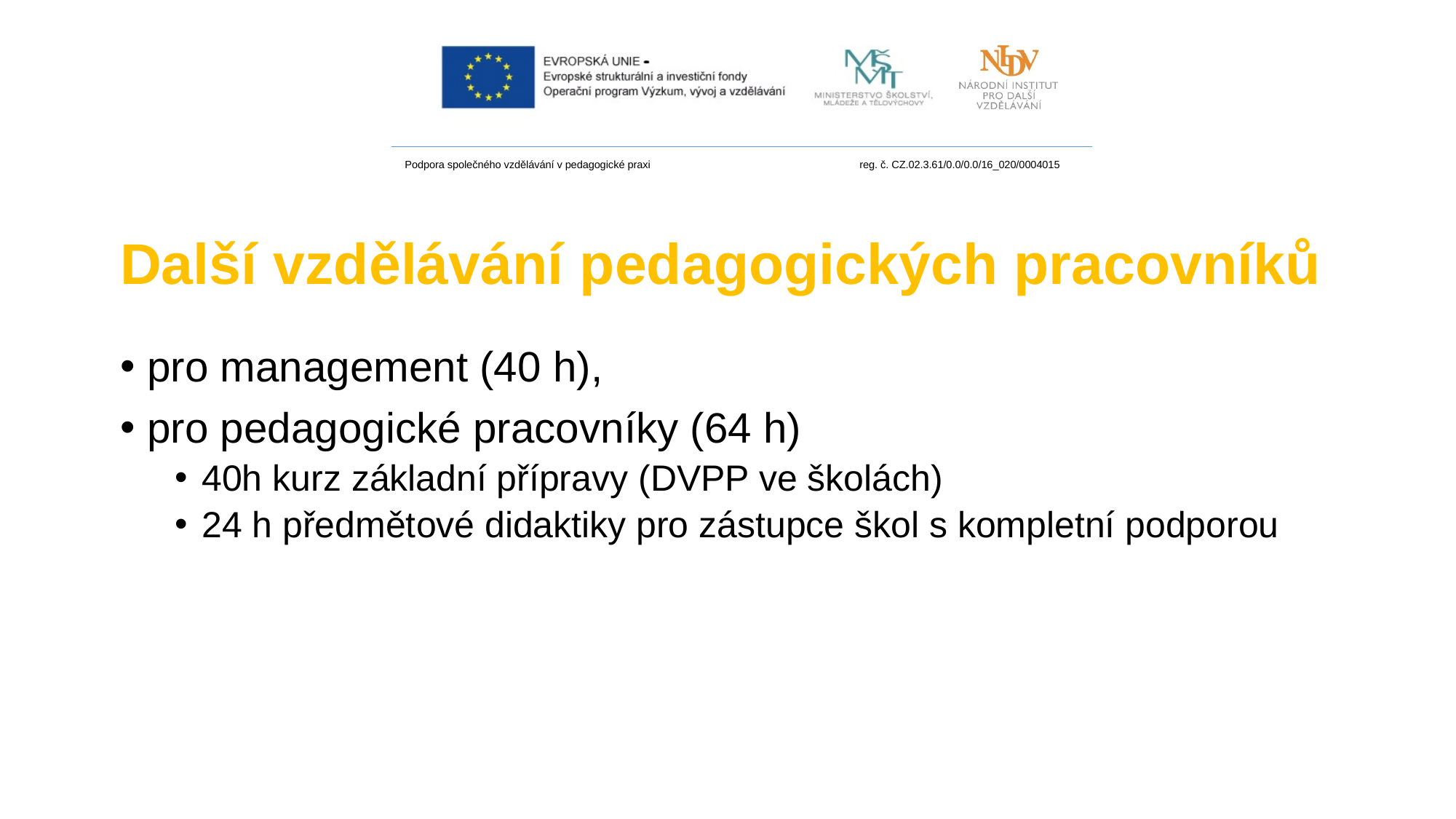

# Další vzdělávání pedagogických pracovníků
pro management (40 h),
pro pedagogické pracovníky (64 h)
40h kurz základní přípravy (DVPP ve školách)
24 h předmětové didaktiky pro zástupce škol s kompletní podporou